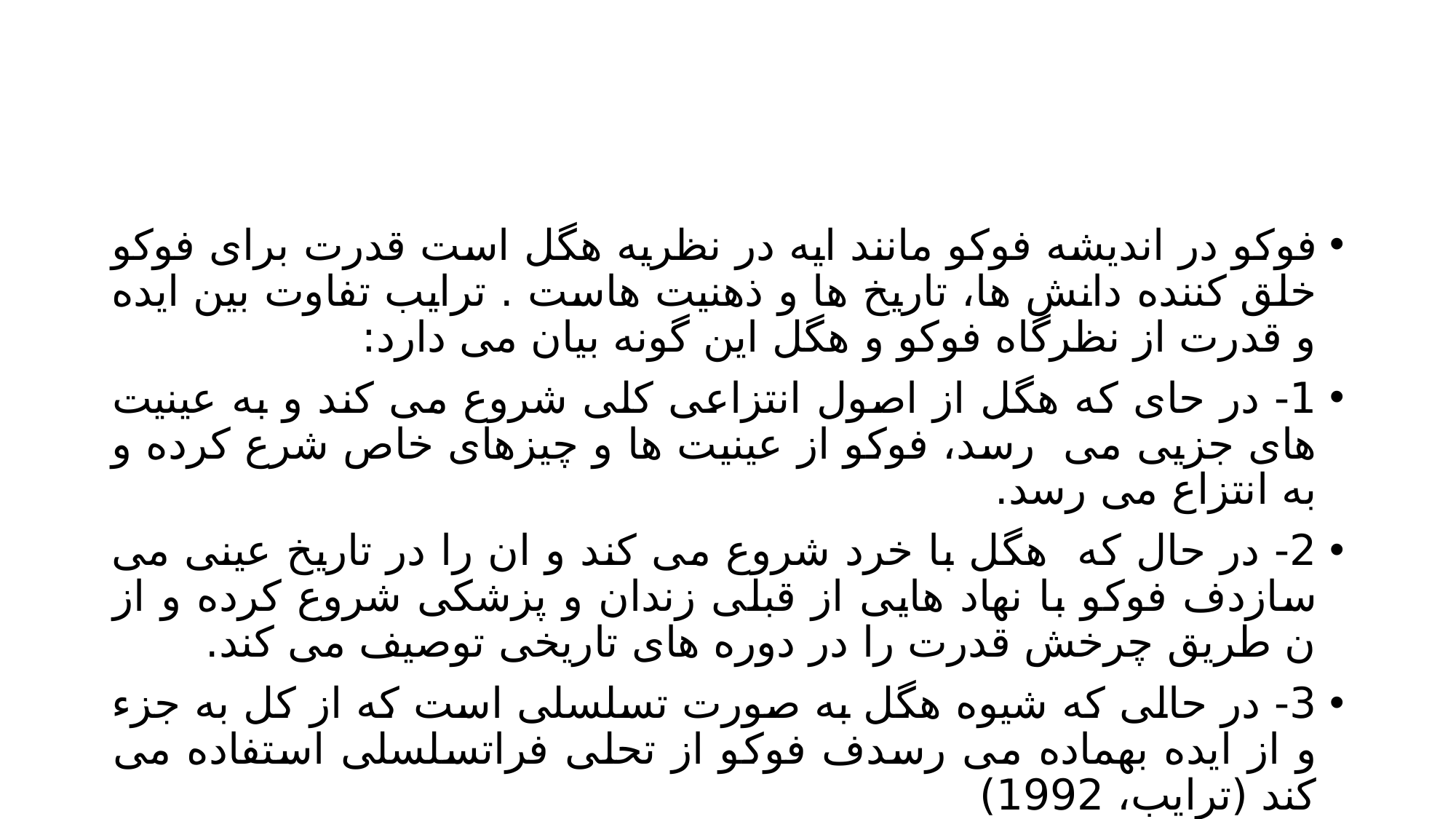

#
فوکو در اندیشه فوکو مانند ایه در نظریه هگل است قدرت برای فوکو خلق کننده دانش ها، تاریخ ها و ذهنیت هاست . ترایب تفاوت بین ایده و قدرت از نظرگاه فوکو و هگل این گونه بیان می دارد:
1- در حای که هگل از اصول انتزاعی کلی شروع می کند و به عینیت های جزیی می  رسد، فوکو از عینیت ها و چیزهای خاص شرع کرده و به انتزاع می رسد.
2- در حال که  هگل با خرد شروع می کند و ان را در تاریخ عینی می سازدف فوکو با نهاد هایی از قبلی زندان و پزشکی شروع کرده و از ن طریق چرخش قدرت را در دوره های تاریخی توصیف می کند.
3- در حالی که شیوه هگل به صورت تسلسلی است که از کل به جزء و از ایده بهماده می رسدف فوکو از تحلی فراتسلسلی استفاده می کند (ترایب، 1992)